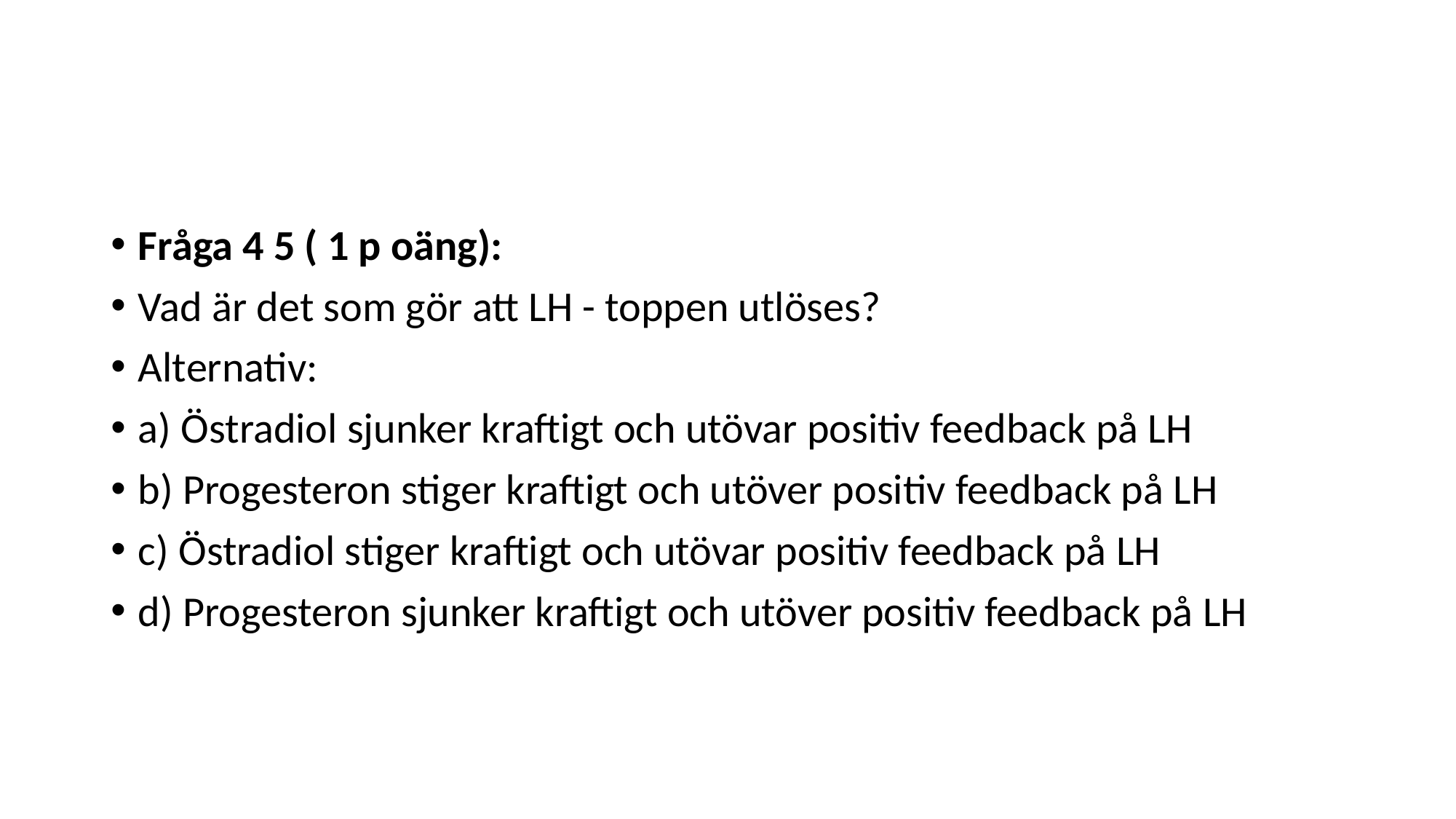

#
Fråga 4 5 ( 1 p oäng):
Vad är det som gör att LH - toppen utlöses?
Alternativ:
a) Östradiol sjunker kraftigt och utövar positiv feedback på LH
b) Progesteron stiger kraftigt och utöver positiv feedback på LH
c) Östradiol stiger kraftigt och utövar positiv feedback på LH
d) Progesteron sjunker kraftigt och utöver positiv feedback på LH